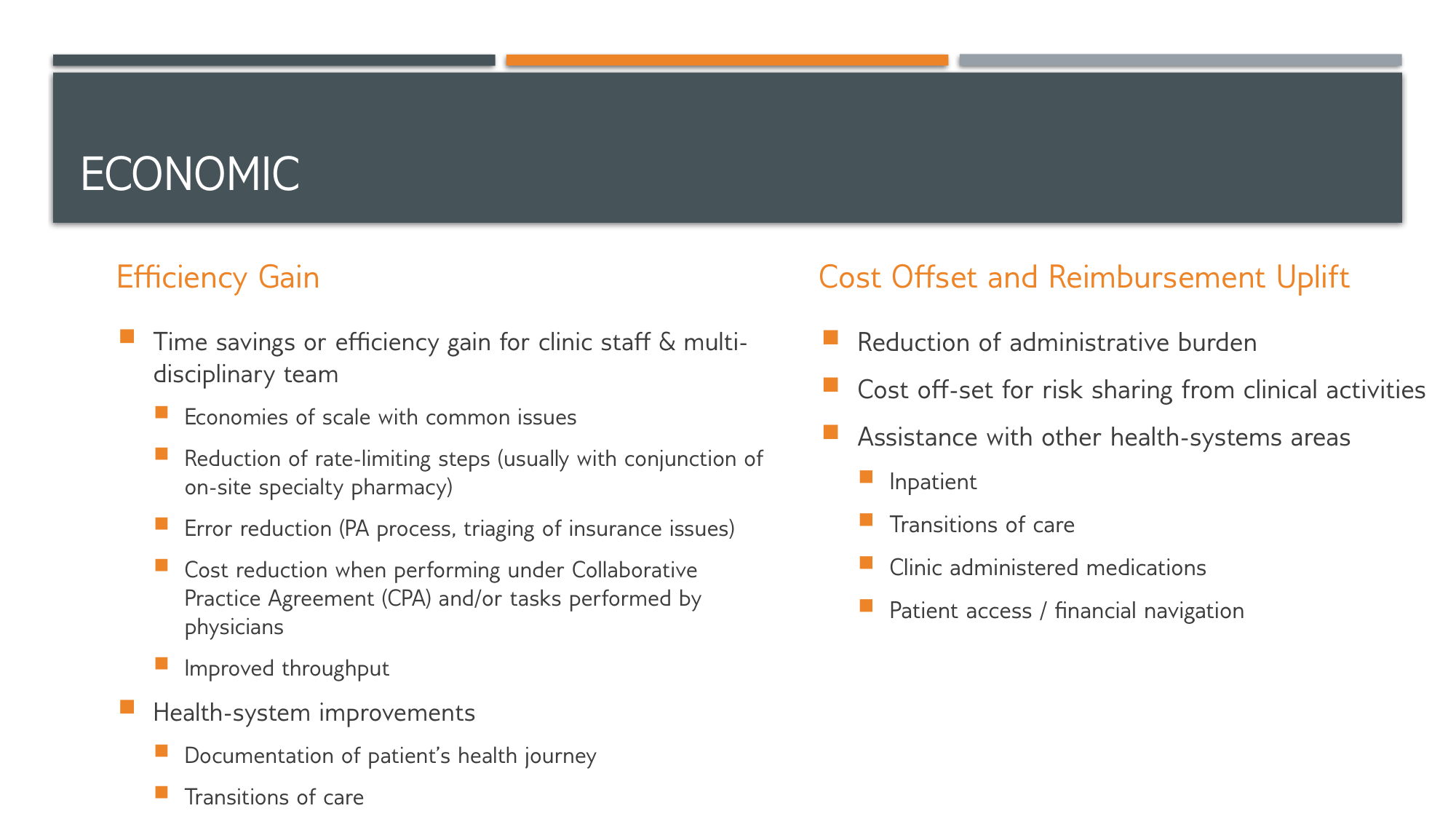

# Economic
Efficiency Gain
Cost Offset and Reimbursement Uplift
Time savings or efficiency gain for clinic staff & multi-disciplinary team
Economies of scale with common issues
Reduction of rate-limiting steps (usually with conjunction of on-site specialty pharmacy)
Error reduction (PA process, triaging of insurance issues)
Cost reduction when performing under Collaborative Practice Agreement (CPA) and/or tasks performed by physicians
Improved throughput
Health-system improvements
Documentation of patient’s health journey
Transitions of care

Reduction of administrative burden
Cost off-set for risk sharing from clinical activities
Assistance with other health-systems areas
Inpatient
Transitions of care
Clinic administered medications
Patient access / financial navigation